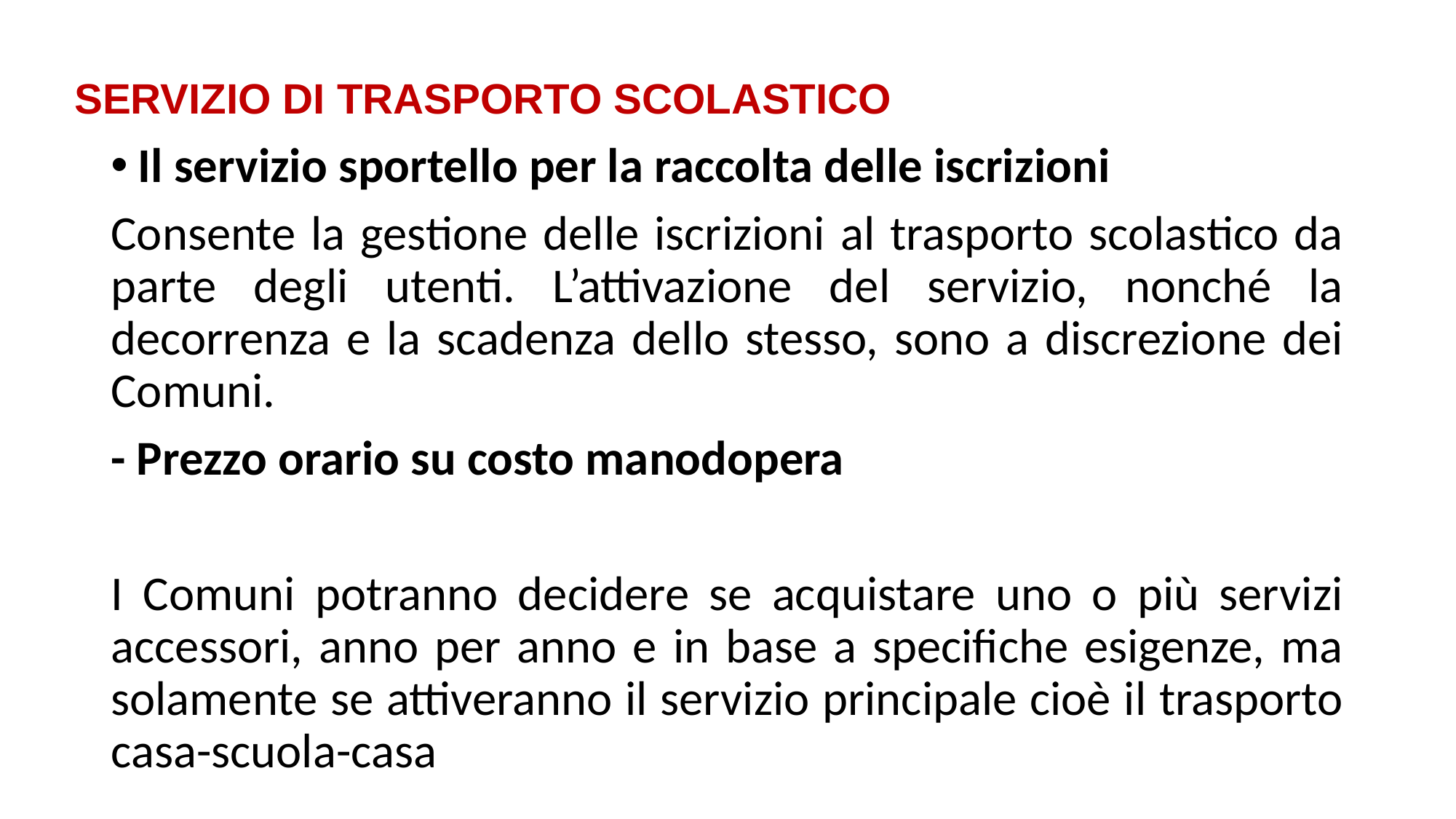

SERVIZIO DI TRASPORTO SCOLASTICO
Il servizio sportello per la raccolta delle iscrizioni
Consente la gestione delle iscrizioni al trasporto scolastico da parte degli utenti. L’attivazione del servizio, nonché la decorrenza e la scadenza dello stesso, sono a discrezione dei Comuni.
- Prezzo orario su costo manodopera

I Comuni potranno decidere se acquistare uno o più servizi accessori, anno per anno e in base a specifiche esigenze, ma solamente se attiveranno il servizio principale cioè il trasporto casa-scuola-casa